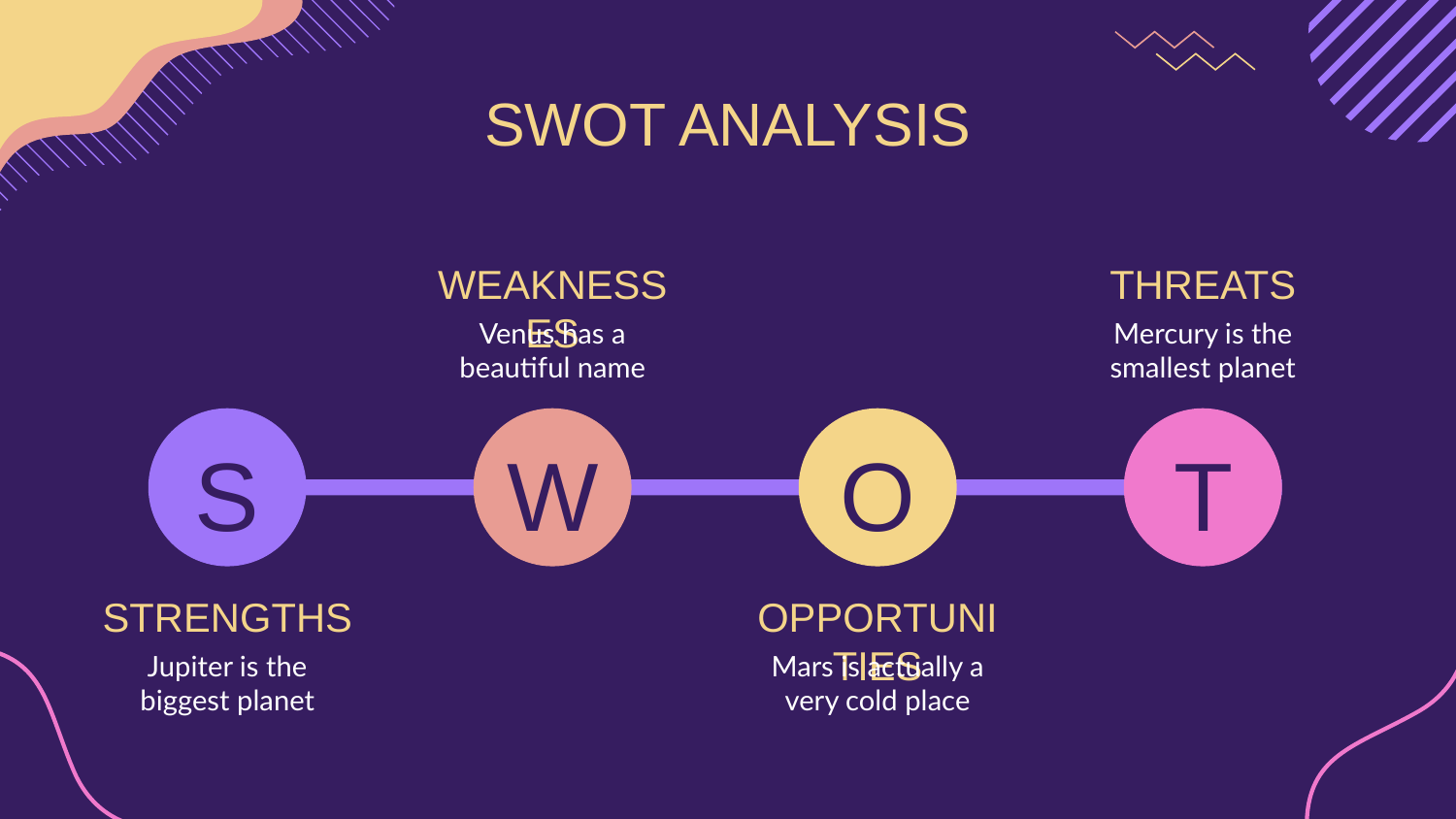

# SWOT ANALYSIS
WEAKNESSES
THREATS
Venus has a beautiful name
Mercury is the smallest planet

S
W
O
T

STRENGTHS
OPPORTUNITIES
Jupiter is the biggest planet
Mars is actually a very cold place